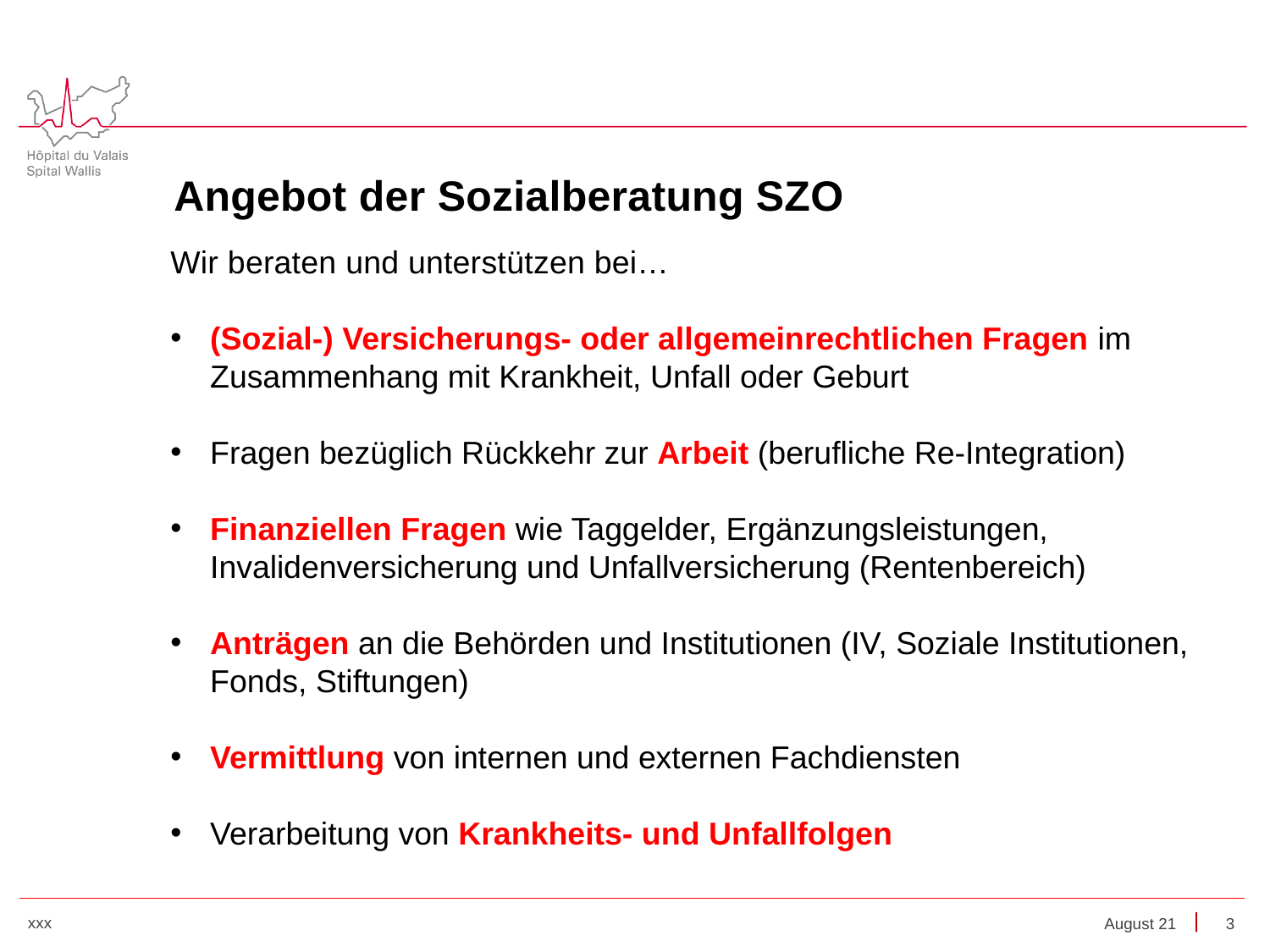

Angebot der Sozialberatung SZO
Wir beraten und unterstützen bei…

(Sozial-) Versicherungs- oder allgemeinrechtlichen Fragen im Zusammenhang mit Krankheit, Unfall oder Geburt

Fragen bezüglich Rückkehr zur Arbeit (berufliche Re-Integration)

Finanziellen Fragen wie Taggelder, Ergänzungsleistungen, Invalidenversicherung und Unfallversicherung (Rentenbereich)

Anträgen an die Behörden und Institutionen (IV, Soziale Institutionen, Fonds, Stiftungen)

Vermittlung von internen und externen Fachdiensten

Verarbeitung von Krankheits- und Unfallfolgen
xxx
August 21
3